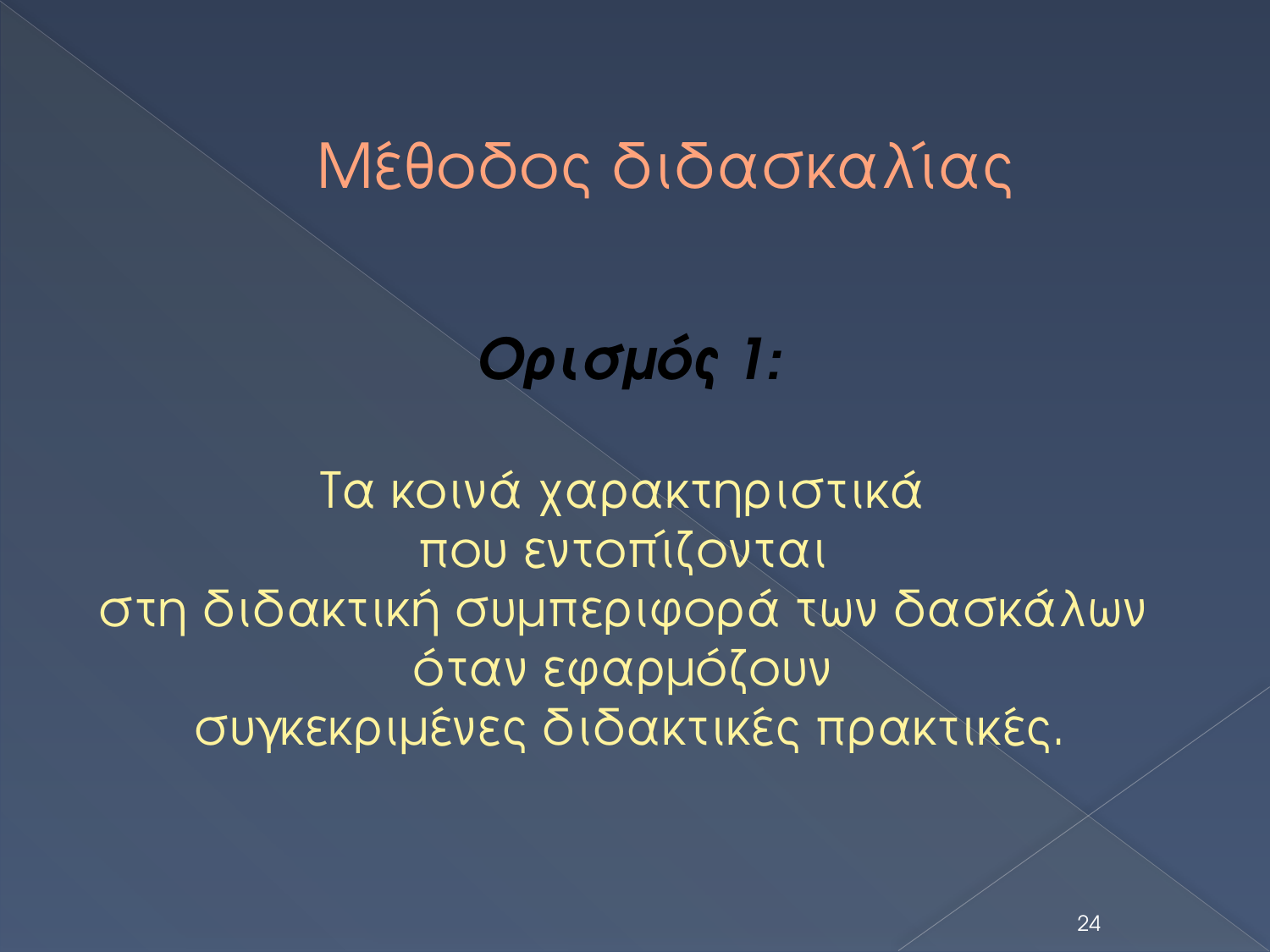

# Μέθοδος διδασκαλίας
Ορισμός 1:

Τα κοινά χαρακτηριστικά
που εντοπίζονται
στη διδακτική συμπεριφορά των δασκάλων
όταν εφαρμόζουν
συγκεκριμένες διδακτικές πρακτικές.
24